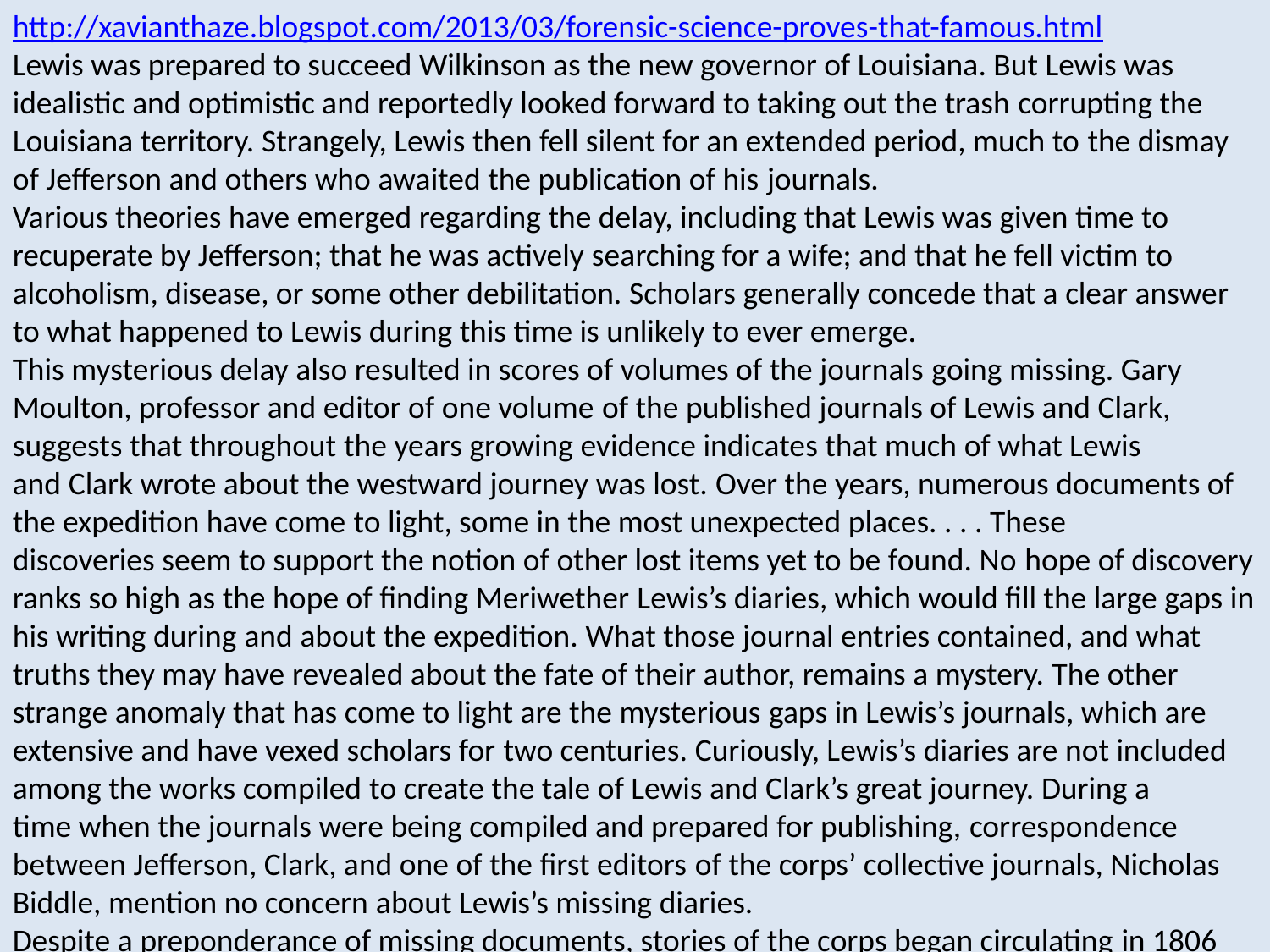

http://xavianthaze.blogspot.com/2013/03/forensic-science-proves-that-famous.html
Lewis was prepared to succeed Wilkinson as the new governor of Louisiana. But Lewis was idealistic and optimistic and reportedly looked forward to taking out the trash corrupting the Louisiana territory. Strangely, Lewis then fell silent for an extended period, much to the dismay of Jefferson and others who awaited the publication of his journals. 
Various theories have emerged regarding the delay, including that Lewis was given time to recuperate by Jefferson; that he was actively searching for a wife; and that he fell victim to alcoholism, disease, or some other debilitation. Scholars generally concede that a clear answer to what happened to Lewis during this time is unlikely to ever emerge.
This mysterious delay also resulted in scores of volumes of the journals going missing. Gary Moulton, professor and editor of one volume of the published journals of Lewis and Clark, suggests that throughout the years growing evidence indicates that much of what Lewis and Clark wrote about the westward journey was lost. Over the years, numerous documents of the expedition have come to light, some in the most unexpected places. . . . These discoveries seem to support the notion of other lost items yet to be found. No hope of discovery ranks so high as the hope of finding Meriwether Lewis’s diaries, which would fill the large gaps in his writing during and about the expedition. What those journal entries contained, and what truths they may have revealed about the fate of their author, remains a mystery. The other strange anomaly that has come to light are the mysterious gaps in Lewis’s journals, which are extensive and have vexed scholars for two centuries. Curiously, Lewis’s diaries are not included among the works compiled to create the tale of Lewis and Clark’s great journey. During a time when the journals were being compiled and prepared for publishing, correspondence between Jefferson, Clark, and one of the first editors of the corps’ collective journals, Nicholas Biddle, mention no concern about Lewis’s missing diaries.
Despite a preponderance of missing documents, stories of the corps began circulating in 1806 via newspapers, word of mouth, and government documents, including Jefferson’s first report to Congress of the journey. In 1808, with the help of schoolteacher David M’Keehan, the journals of Patrick Gass were published amid public and private protest by Lewis. Biddle was the first to publish an authorized, official account of the journals kept by Lewis and Clark, albeit a paraphrased narrative and not an edited reprinting of the journals. Biddle was chosen by Clark and several advisors to take on the task that Clark conceded he was not literate enough to complete. At the time Biddle was a young Philadelphia lawyer, editor, and publisher and was considered to be qualified to take on the massive project. At first Biddle refused the job offered to him by Clark but was later convinced by one of Lewis’s mentors, botanist Benjamin Smith Barton, to accept the assignment.
With the help of Clark, Biddle began work on the project in 1810, supplementing the collective, remaining journals of the corps with face-to-face interviews with Clark, who provided a wealth of additional material from memory during interviews conducted in Fincastle, Virginia. Biddle then returned to Philadelphia to complete the project. In June 1811 Biddle finished the manuscript but delayed publishing the work because the chosen publishing house, Conrad, had recently gone bankrupt. Biddle shopped the manuscript around but eventually passed the project off to one of his cohorts at the Port Folio magazine, Paul Allen. At the time Biddle said he was overwhelmed by duties in the Pennsylvania state legislature, at Port Folio, and in his own law practice. 
In 1814 the two-volume History Of The Expedition Under The Command Of Captains Lewis And Clark, To The Sources Of The Missouri, Thence Across The Rocky Mountains And Down The River Columbia To The Pacific Ocean. Performed During The Years 1804–5–6. By order of the Government Of The United States was published.
Strangely, Biddle’s name did not appear on the book, which bore the byline “prepared for the press by Paul Allen, Esquire.” Scholars generally consider this edition the first published work to provide a reliable account of the travels of the Corps of Discovery and refer to it as the “Biddle/Allen edition.” It is generally accepted that Biddle took some literary liberties with the story, including a number of omissions regarding some of Lewis’s checkered history, such as his six court martials while serving in the military, and a generalized effort to craft the narrative into a rousing frontier tale. 
In April of 1818 Biddle claimed to have returned all the journals except Ordway’s to agents of the American Philosophical Society. Ordway’s journal was considered to have been rich with narrative about the daily exploits of the Corps, including strange details such as their encounters with legendary Welsh natives. Since then a number of journals and papers have appeared that indicate Biddle and others may have kept, lost, or miscataloged a number of the original journals given to them to edit.